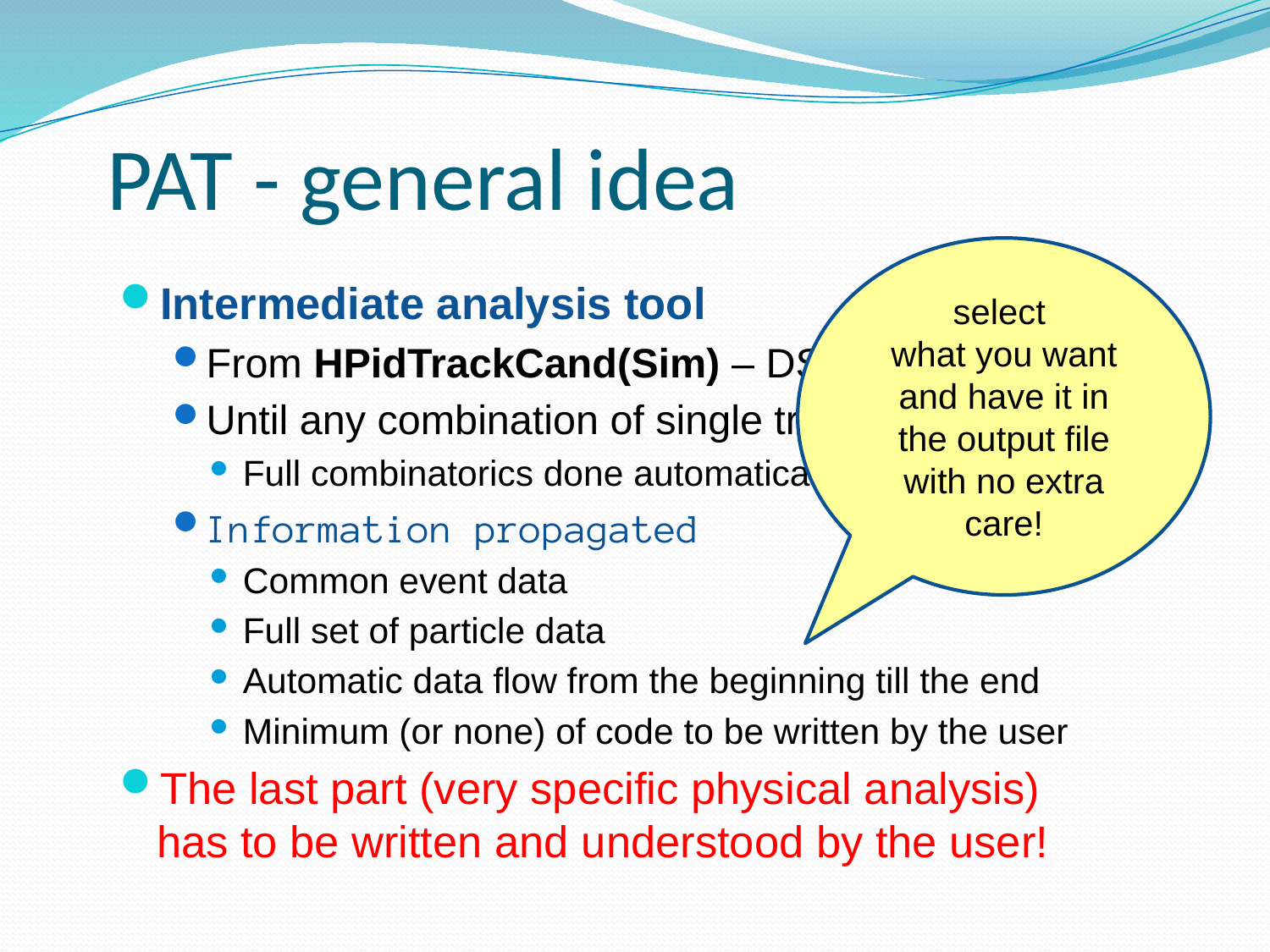

# PAT - general idea
select
what you want and have it in the output file with no extra care!
Intermediate analysis tool
From HPidTrackCand(Sim) – DST level
Until any combination of single tracks
Full combinatorics done automatically
Information propagated
Common event data
Full set of particle data
Automatic data flow from the beginning till the end
Minimum (or none) of code to be written by the user
The last part (very specific physical analysis)
has to be written and understood by the user!